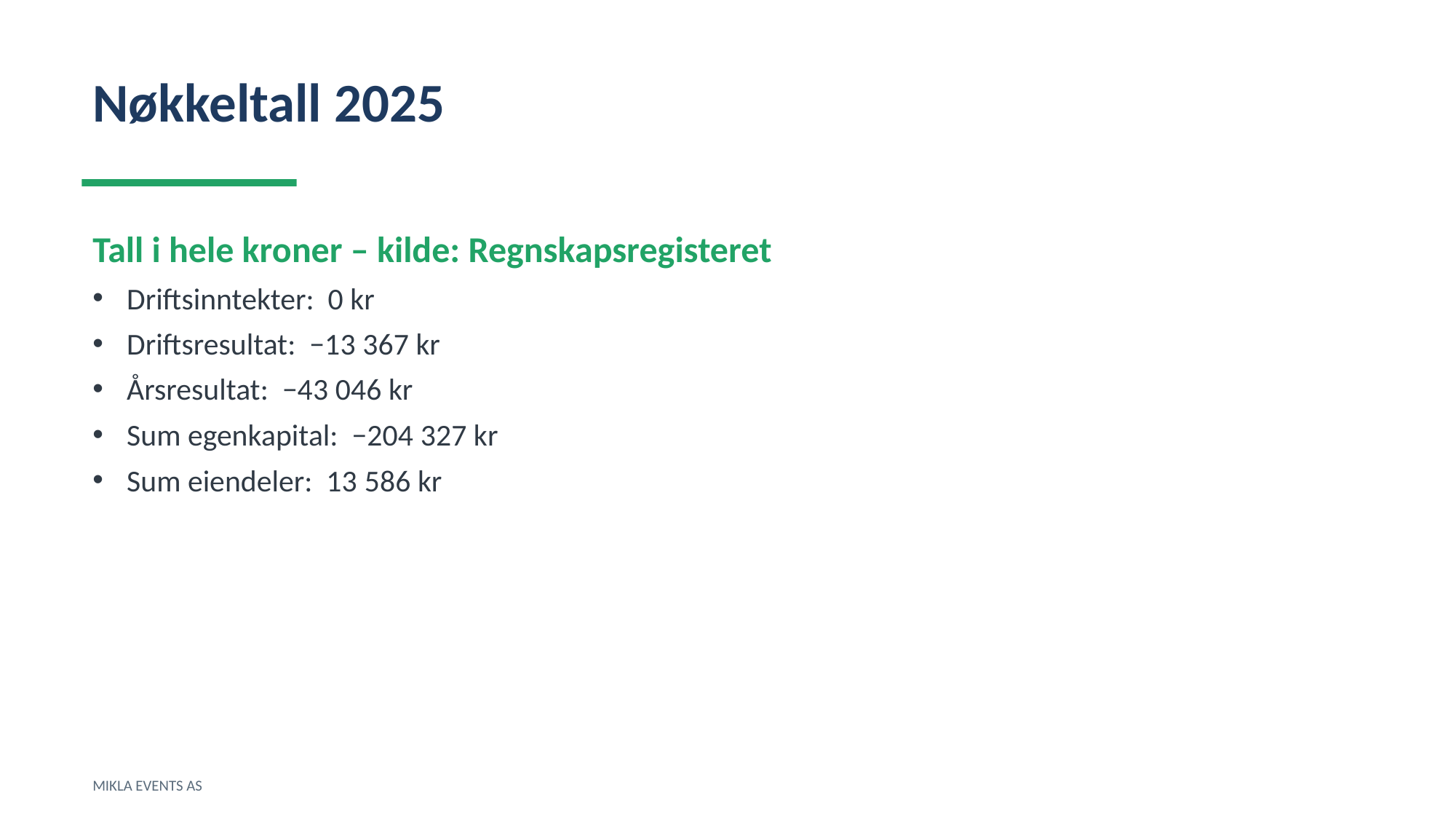

Nøkkeltall 2025

Tall i hele kroner – kilde: Regnskapsregisteret
Driftsinntekter:  0 kr
Driftsresultat:  −13 367 kr
Årsresultat:  −43 046 kr
Sum egenkapital:  −204 327 kr
Sum eiendeler:  13 586 kr
MIKLA EVENTS AS